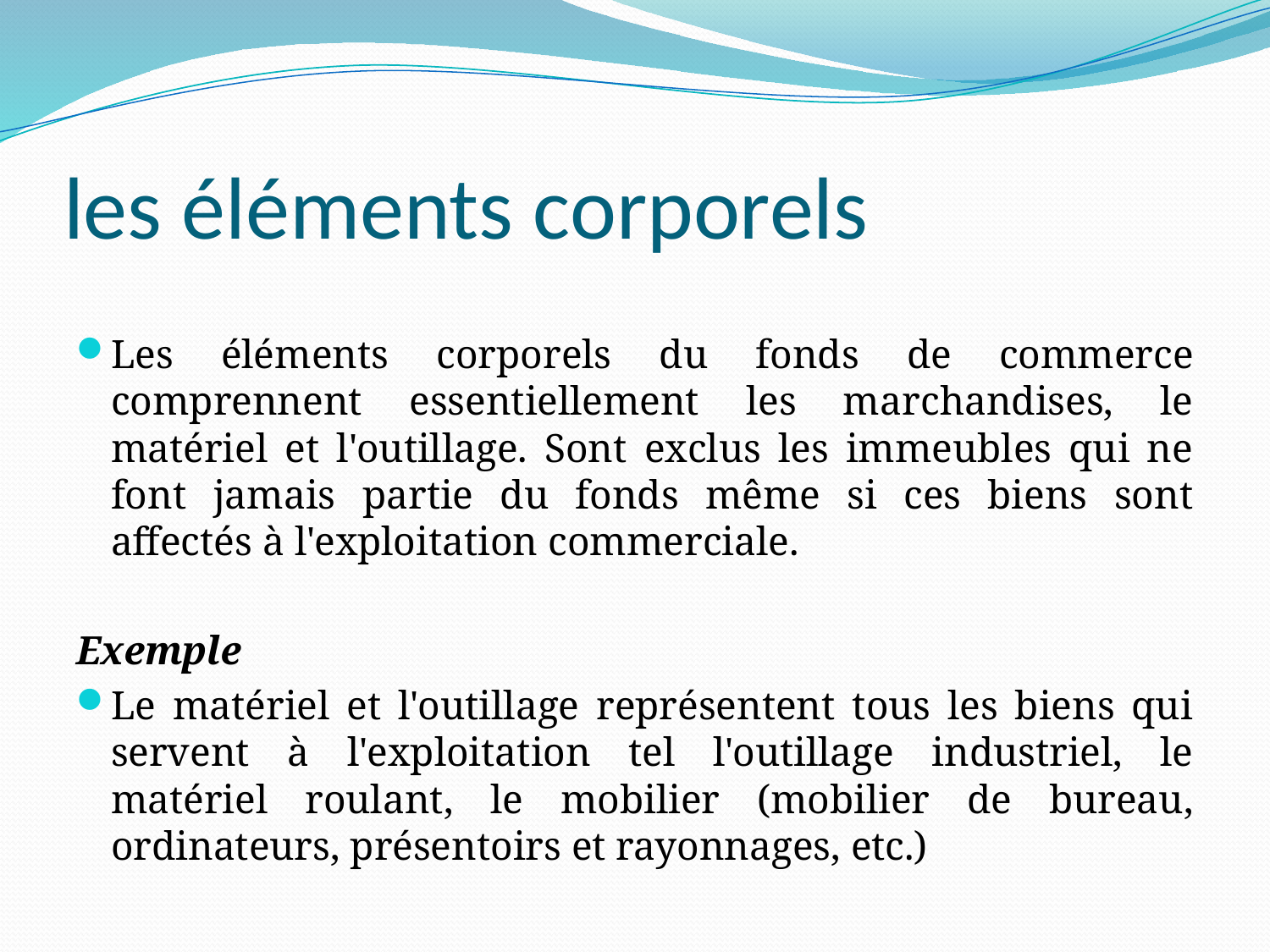

# les éléments corporels

Les éléments corporels du fonds de commerce comprennent essentiellement les marchandises, le matériel et l'outillage. Sont exclus les immeubles qui ne font jamais partie du fonds même si ces biens sont affectés à l'exploitation commerciale.

Exemple
Le matériel et l'outillage représentent tous les biens qui servent à l'exploitation tel l'outillage industriel, le matériel roulant, le mobilier (mobilier de bureau, ordinateurs, présentoirs et rayonnages, etc.)